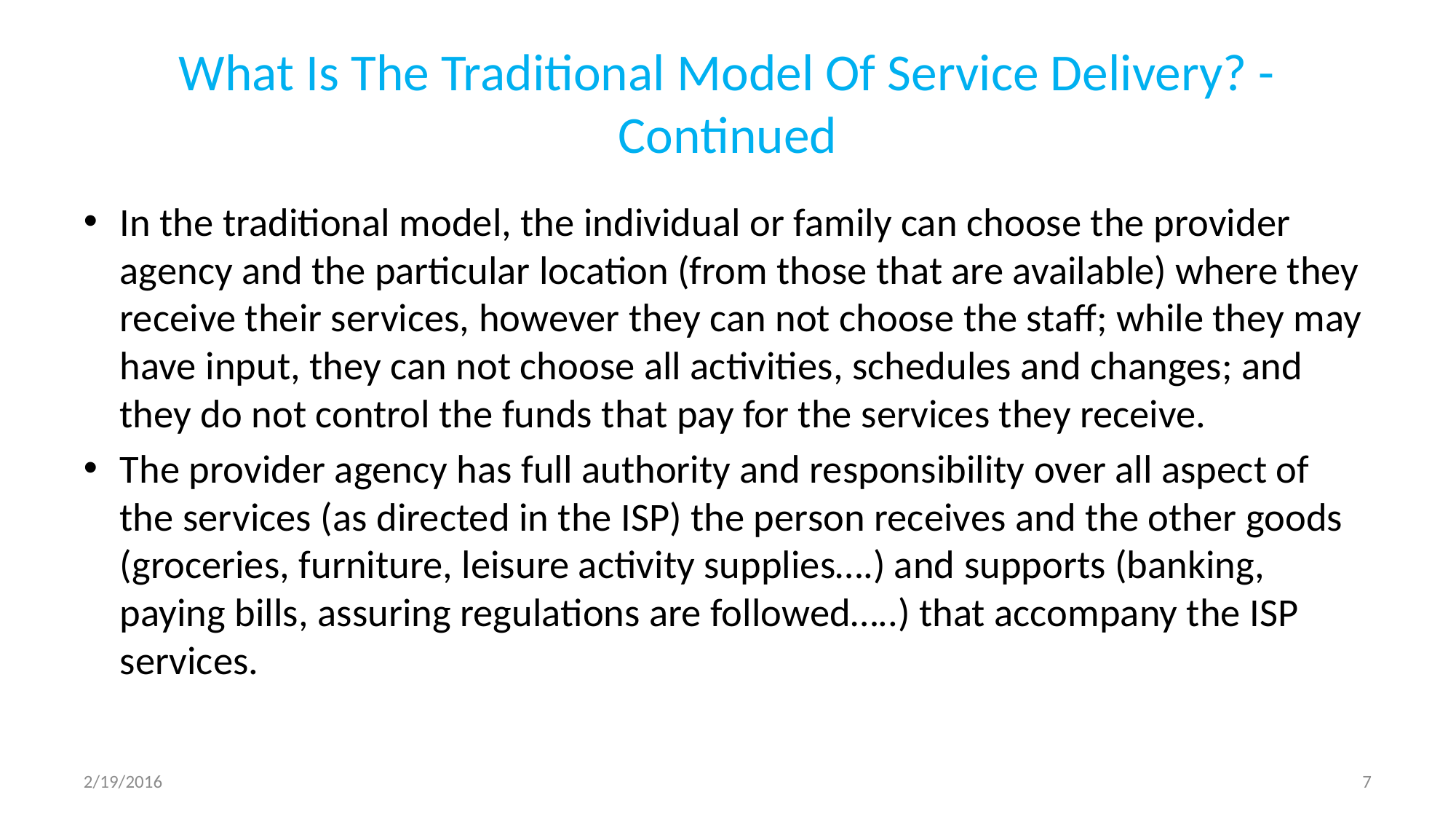

# What Is The Traditional Model Of Service Delivery? - Continued
In the traditional model, the individual or family can choose the provider agency and the particular location (from those that are available) where they receive their services, however they can not choose the staff; while they may have input, they can not choose all activities, schedules and changes; and they do not control the funds that pay for the services they receive.
The provider agency has full authority and responsibility over all aspect of the services (as directed in the ISP) the person receives and the other goods (groceries, furniture, leisure activity supplies….) and supports (banking, paying bills, assuring regulations are followed…..) that accompany the ISP services.
2/19/2016
7